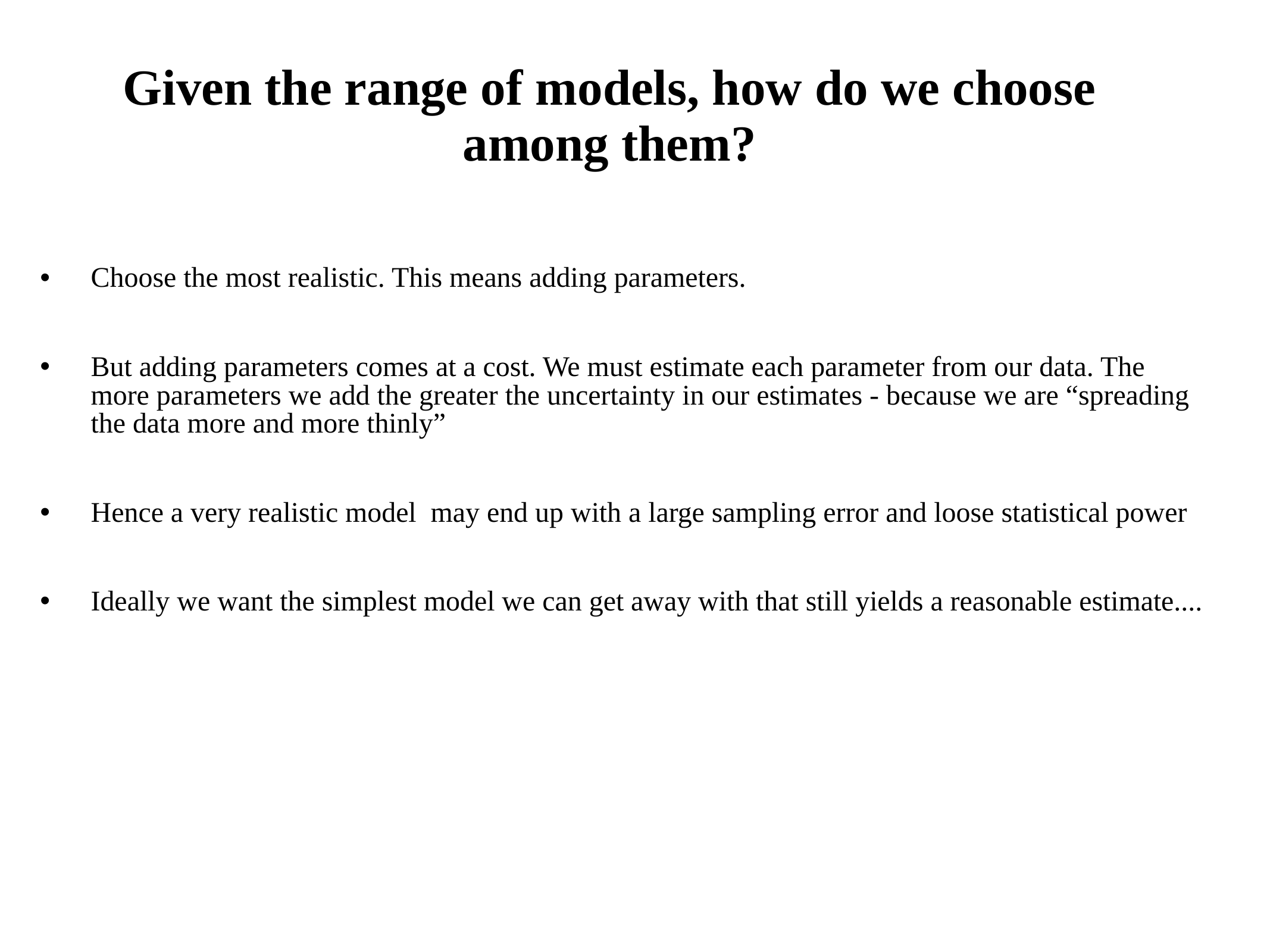

# Given the range of models, how do we choose among them?
Choose the most realistic. This means adding parameters.
But adding parameters comes at a cost. We must estimate each parameter from our data. The more parameters we add the greater the uncertainty in our estimates - because we are “spreading the data more and more thinly”
Hence a very realistic model  may end up with a large sampling error and loose statistical power
Ideally we want the simplest model we can get away with that still yields a reasonable estimate....